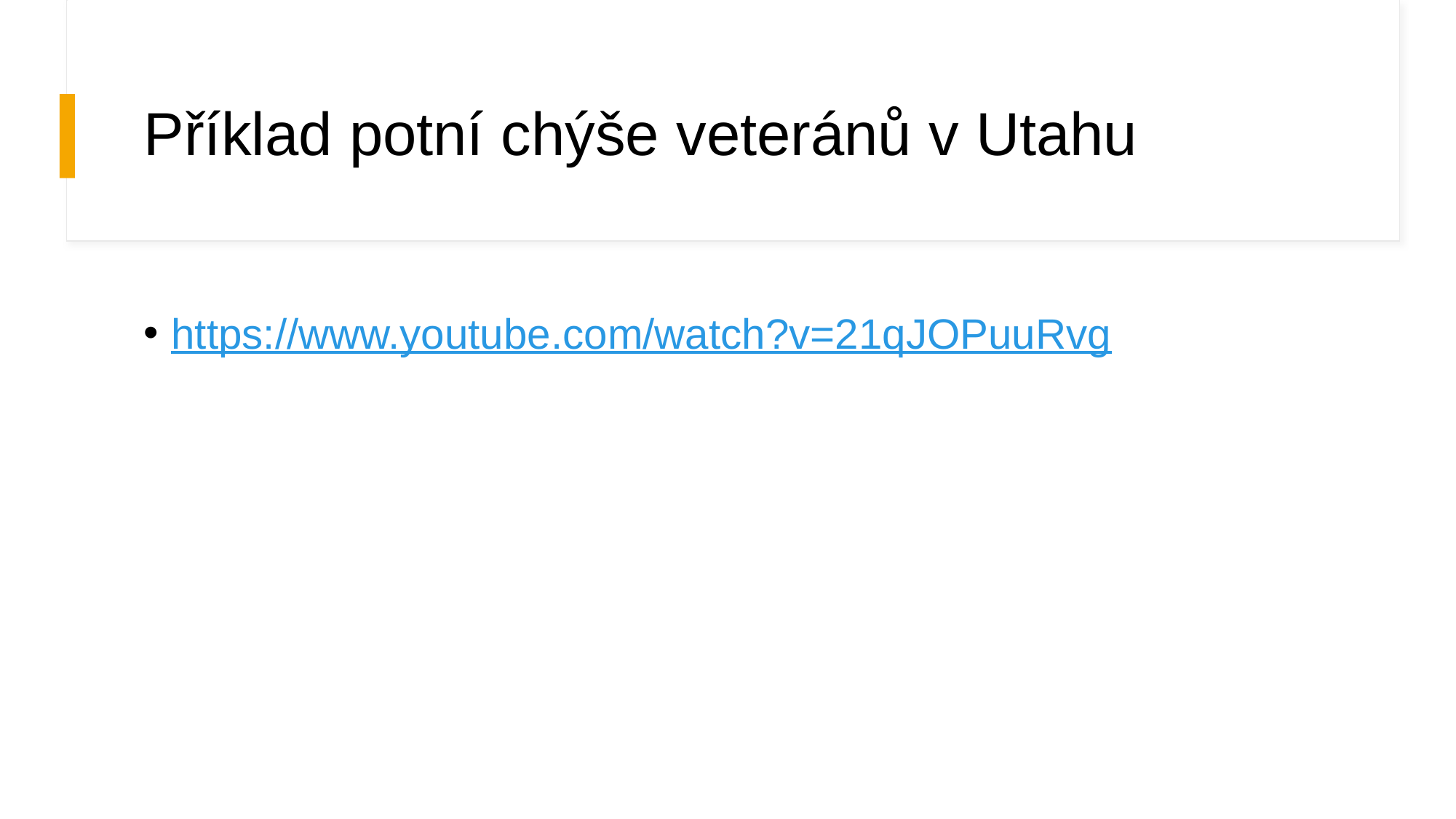

# Příklad potní chýše veteránů v Utahu
https://www.youtube.com/watch?v=21qJOPuuRvg